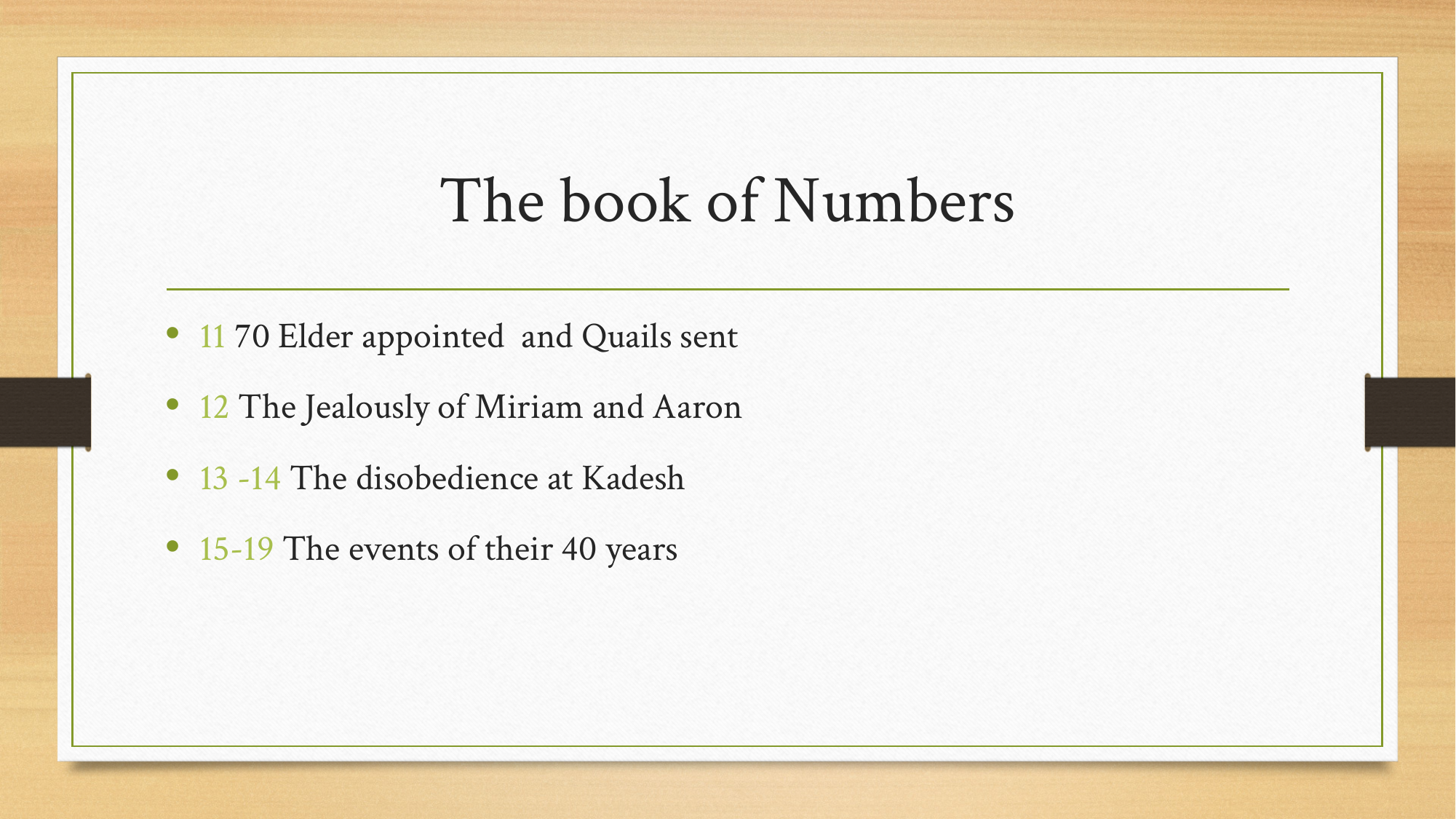

# The book of Numbers
11 70 Elder appointed  and Quails sent
12 The Jealously of Miriam and Aaron
13 -14 The disobedience at Kadesh
15-19 The events of their 40 years